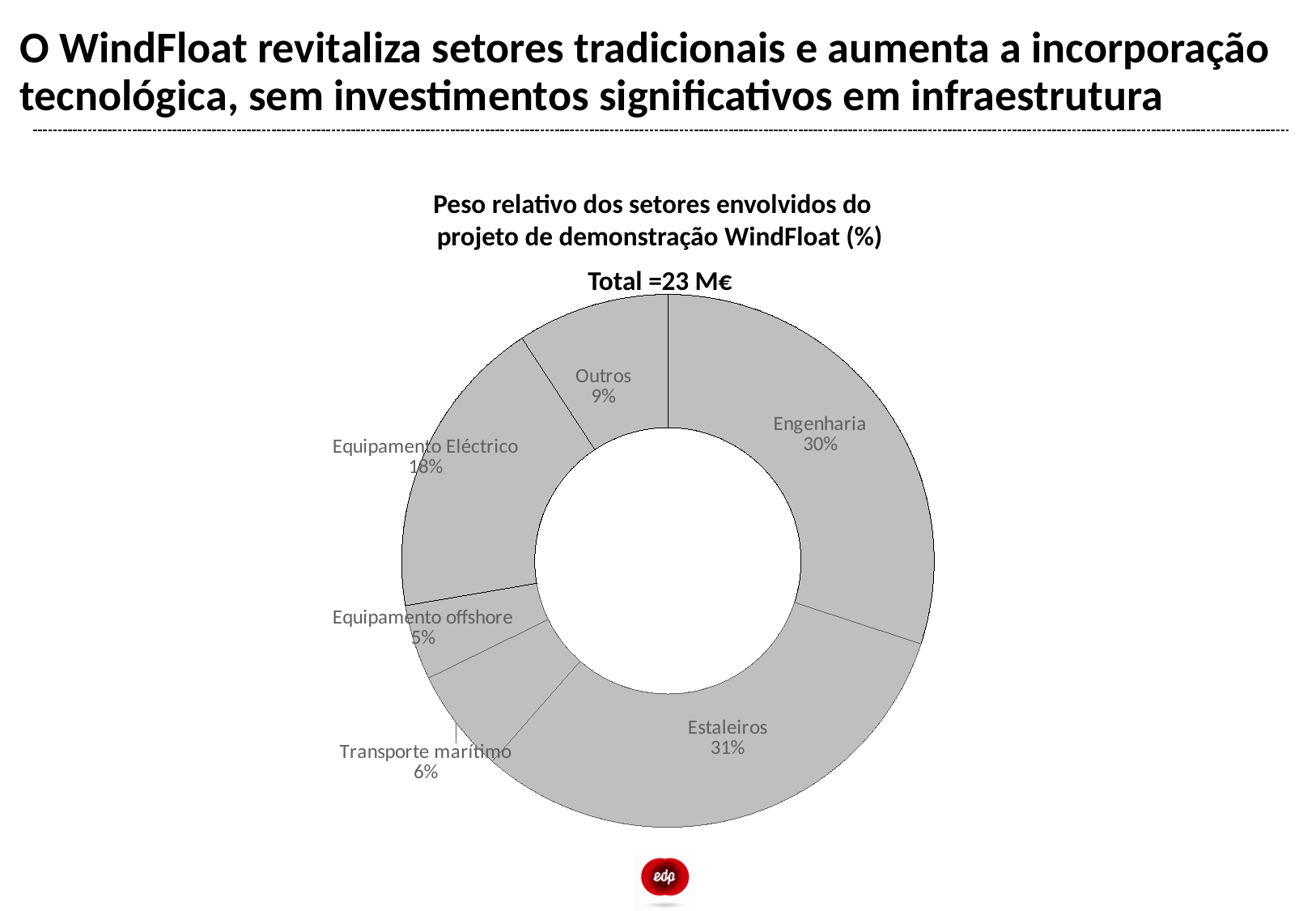

# O WindFloat revitaliza setores tradicionais e aumenta a incorporação tecnológica, sem investimentos significativos em infraestrutura
Peso relativo dos setores envolvidos do projeto de demonstração WindFloat (%)
	Total =23 M€

### Chart

| Category |  |
|---|---|
| Engineering | 0.30041229753235194 |
| Shipyards | 0.3142294260689653 |
| Maritime Transport | 0.06295336835813468 |
| Offshore Equipment | 0.04545601171136748 |
| Electrical Equipment | 0.18466914618615488 |
| Other | 0.09227975014302936 |